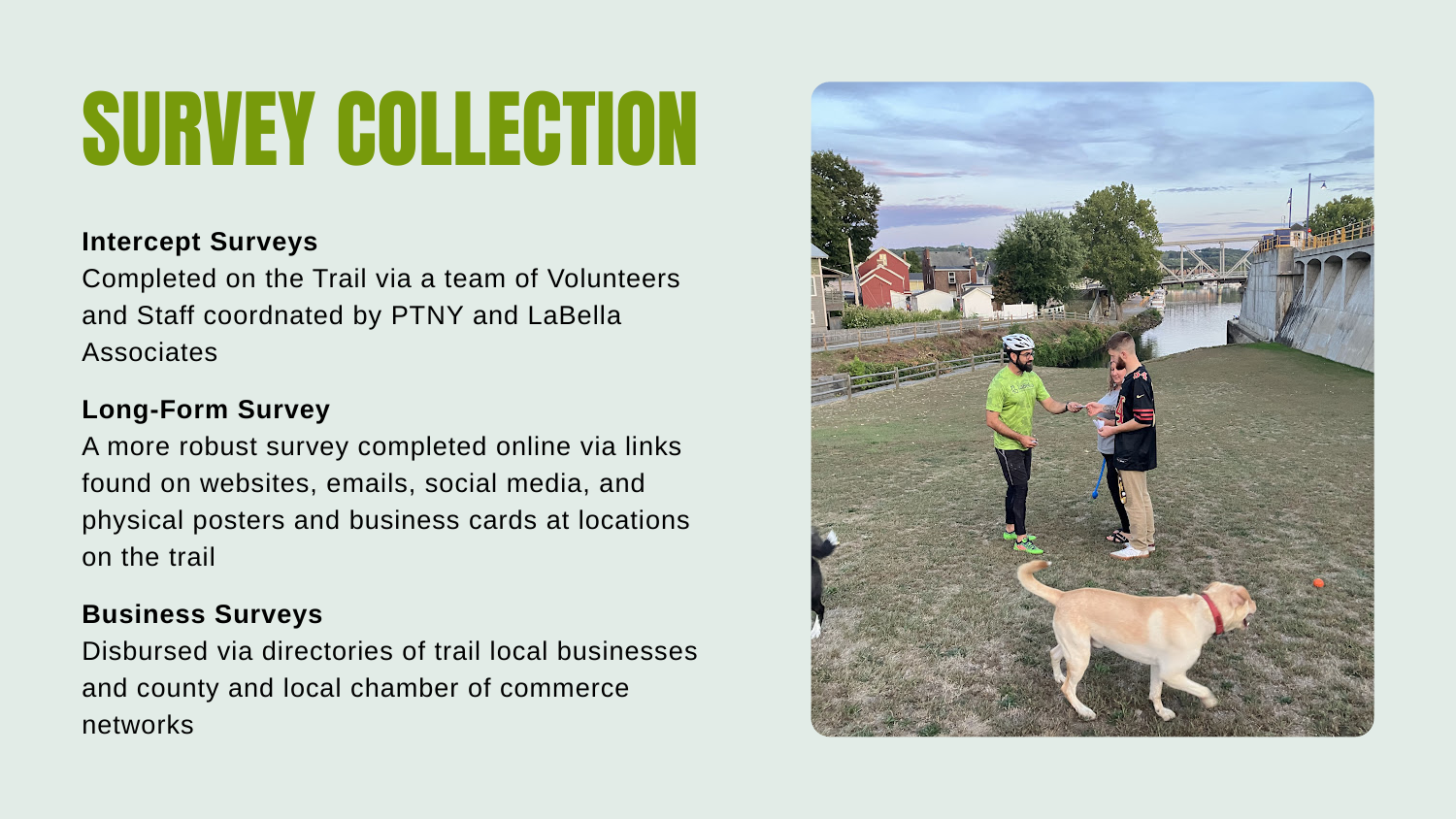

SURVEY COLLECTION

Intercept Surveys
Completed on the Trail via a team of Volunteers and Staff coordnated by PTNY and LaBella Associates
Long-Form Survey
A more robust survey completed online via links found on websites, emails, social media, and physical posters and business cards at locations on the trail
Business Surveys
Disbursed via directories of trail local businesses and county and local chamber of commerce networks